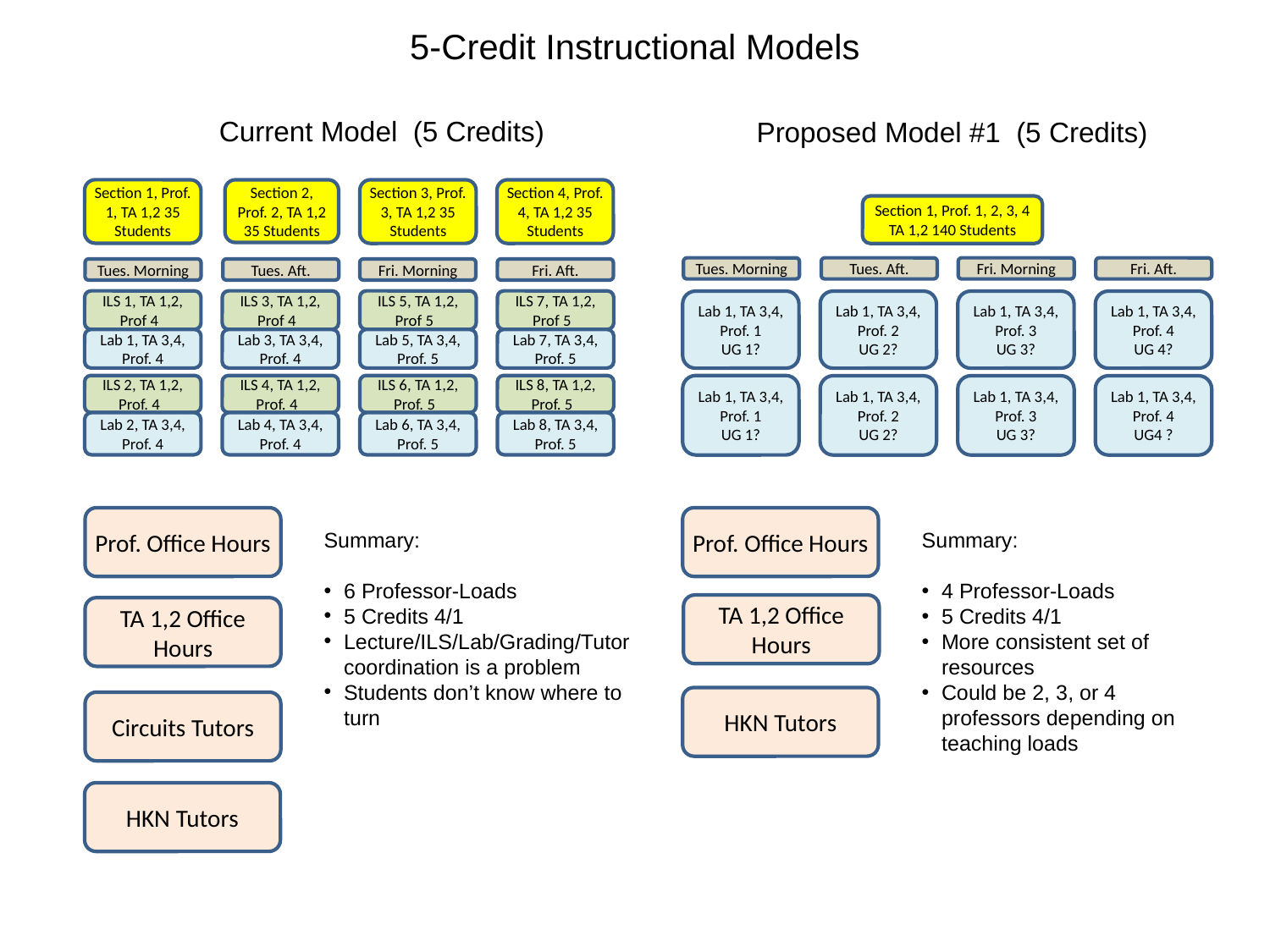

5-Credit Instructional Models
Current Model  (5 Credits)
Proposed Model #1  (5 Credits)
Section 2, Prof. 2, TA 1,2 35 Students
Section 1, Prof. 1, TA 1,2 35 Students
Section 3, Prof. 3, TA 1,2 35 Students
Section 4, Prof. 4, TA 1,2 35 Students
Section 1, Prof. 1, 2, 3, 4 TA 1,2 140 Students
Tues. Morning
Tues. Aft.
Fri. Morning
Fri. Aft.
Tues. Morning
Tues. Aft.
Fri. Morning
Fri. Aft.
ILS 1, TA 1,2, Prof 4
Lab 1, TA 3,4, Prof. 4
ILS 3, TA 1,2, Prof 4
Lab 3, TA 3,4, Prof. 4
ILS 5, TA 1,2, Prof 5
Lab 5, TA 3,4, Prof. 5
ILS 7, TA 1,2, Prof 5
Lab 7, TA 3,4, Prof. 5
Lab 1, TA 3,4, Prof. 1
UG 1?
Lab 1, TA 3,4, Prof. 2
UG 2?
Lab 1, TA 3,4, Prof. 3
UG 3?
Lab 1, TA 3,4, Prof. 4
UG 4?
ILS 2, TA 1,2, Prof. 4
Lab 2, TA 3,4, Prof. 4
ILS 4, TA 1,2, Prof. 4
Lab 4, TA 3,4, Prof. 4
ILS 6, TA 1,2, Prof. 5
Lab 6, TA 3,4, Prof. 5
ILS 8, TA 1,2, Prof. 5
Lab 8, TA 3,4, Prof. 5
Lab 1, TA 3,4, Prof. 1
UG 1?
Lab 1, TA 3,4, Prof. 2
UG 2?
Lab 1, TA 3,4, Prof. 3
UG 3?
Lab 1, TA 3,4, Prof. 4
UG4 ?
Prof. Office Hours
Prof. Office Hours
Summary:

6 Professor-Loads
5 Credits 4/1
Lecture/ILS/Lab/Grading/Tutor coordination is a problem
Students don’t know where to turn
Summary:

4 Professor-Loads
5 Credits 4/1
More consistent set of resources
Could be 2, 3, or 4 professors depending on teaching loads
TA 1,2 Office Hours
TA 1,2 Office Hours
HKN Tutors
Circuits Tutors
HKN Tutors